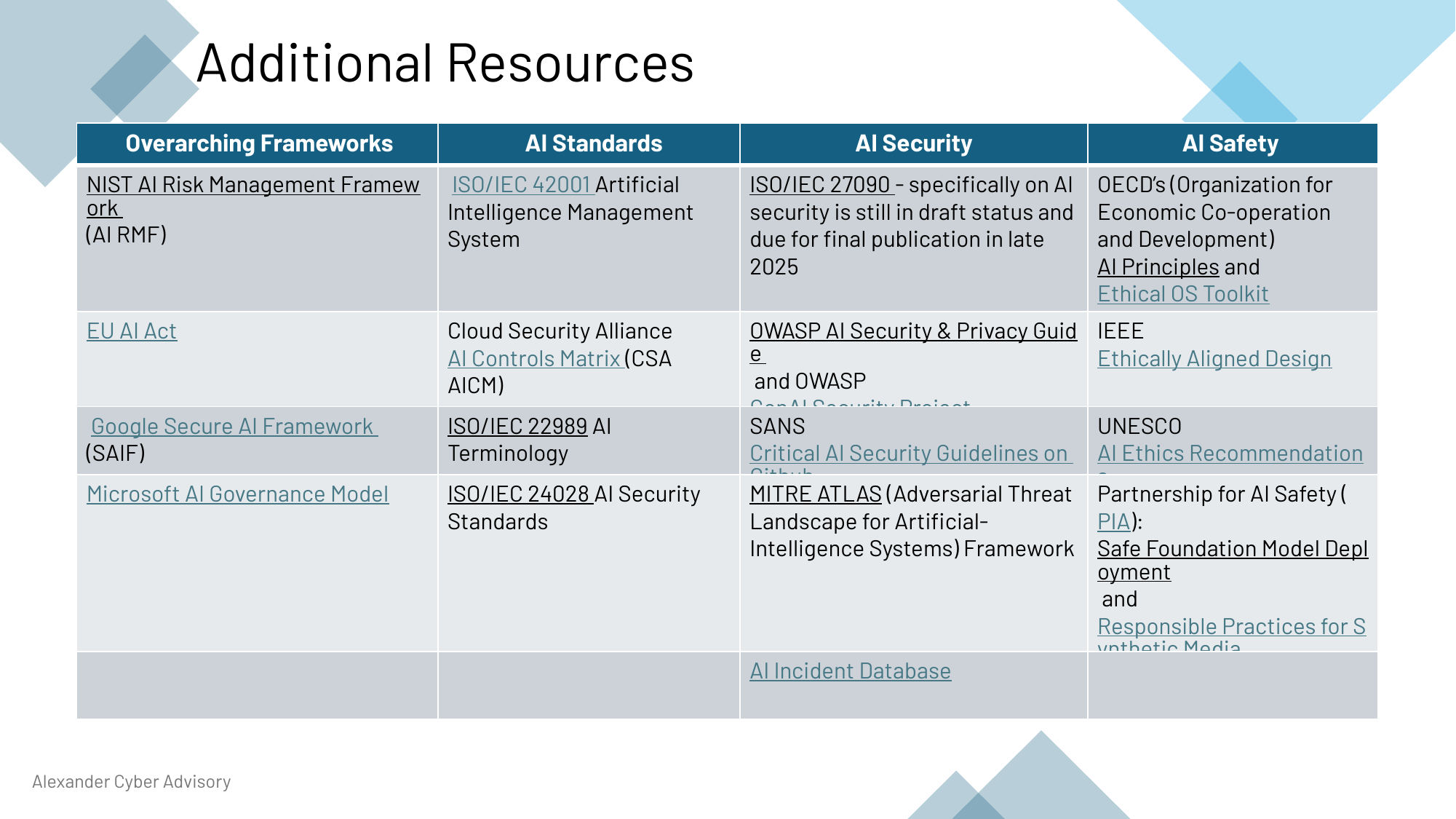

Additional Resources

| Overarching Frameworks | AI Standards | AI Security | AI Safety |
| --- | --- | --- | --- |
| NIST AI Risk Management Framework (AI RMF) | ISO/IEC 42001 Artificial Intelligence Management System | ISO/IEC 27090 - specifically on AI security is still in draft status and due for final publication in late 2025 | OECD’s (Organization for Economic Co-operation and Development) AI Principles and Ethical OS Toolkit |
| EU AI Act | Cloud Security Alliance AI Controls Matrix (CSA AICM) | OWASP AI Security & Privacy Guide and OWASP GenAI Security Project | IEEE Ethically Aligned Design |
| Google Secure AI Framework (SAIF) | ISO/IEC 22989 AI Terminology | SANS Critical AI Security Guidelines on Github | UNESCO AI Ethics Recommendations |
| Microsoft AI Governance Model | ISO/IEC 24028 AI Security Standards | MITRE ATLAS (Adversarial Threat Landscape for Artificial-Intelligence Systems) Framework | Partnership for AI Safety (PIA): Safe Foundation Model Deployment and Responsible Practices for Synthetic Media |
|  |  | AI Incident Database |  |

Alexander Cyber Advisory
ISSA International Conference September 2025
21